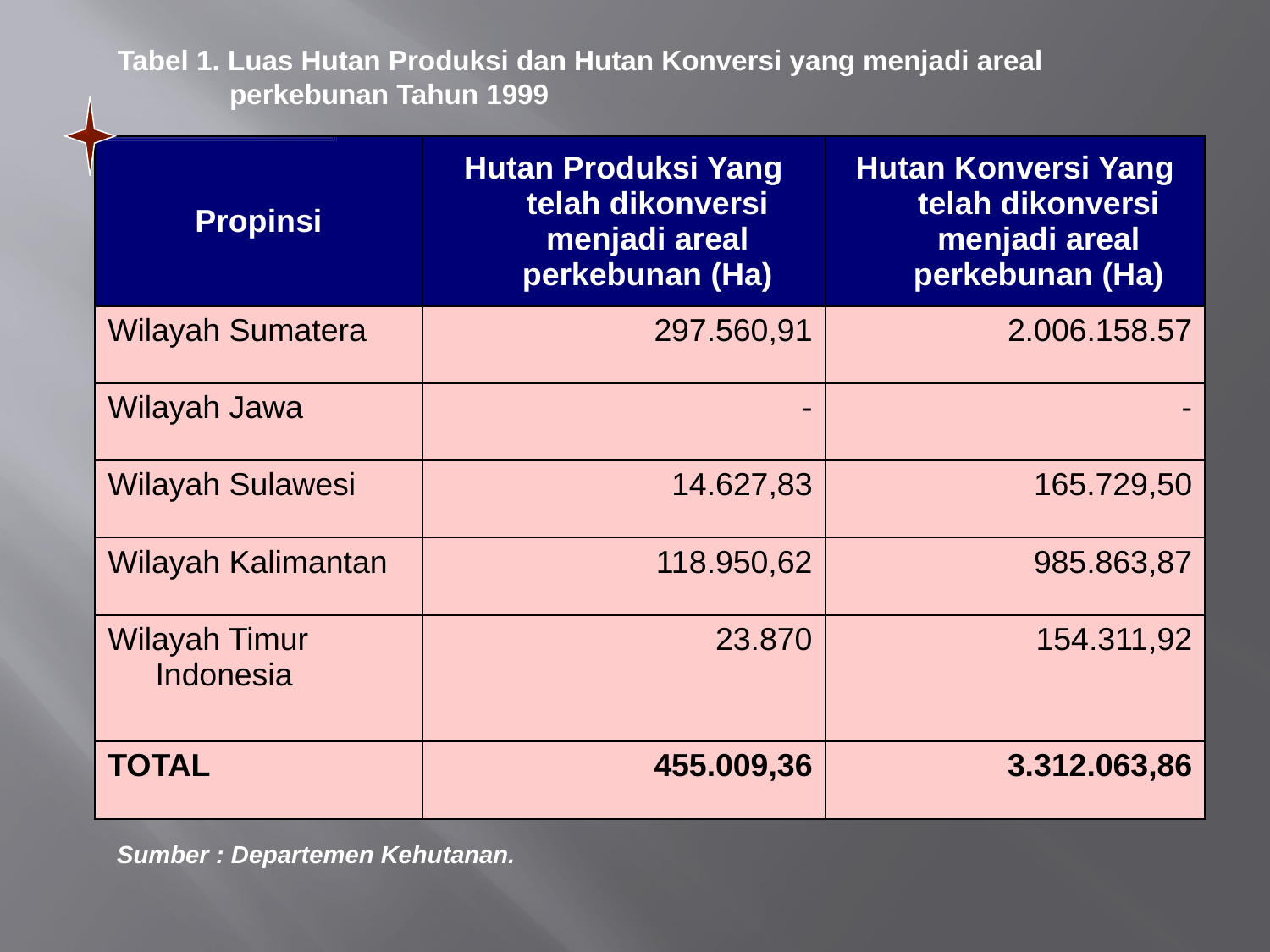

Tabel 1. Luas Hutan Produksi dan Hutan Konversi yang menjadi areal perkebunan Tahun 1999

| Propinsi | Hutan Produksi Yang telah dikonversi menjadi areal perkebunan (Ha) | Hutan Konversi Yang telah dikonversi menjadi areal perkebunan (Ha) |
| --- | --- | --- |
| Wilayah Sumatera | 297.560,91 | 2.006.158.57 |
| Wilayah Jawa | - | - |
| Wilayah Sulawesi | 14.627,83 | 165.729,50 |
| Wilayah Kalimantan | 118.950,62 | 985.863,87 |
| Wilayah Timur Indonesia | 23.870 | 154.311,92 |
| TOTAL | 455.009,36 | 3.312.063,86 |
Sumber : Departemen Kehutanan.